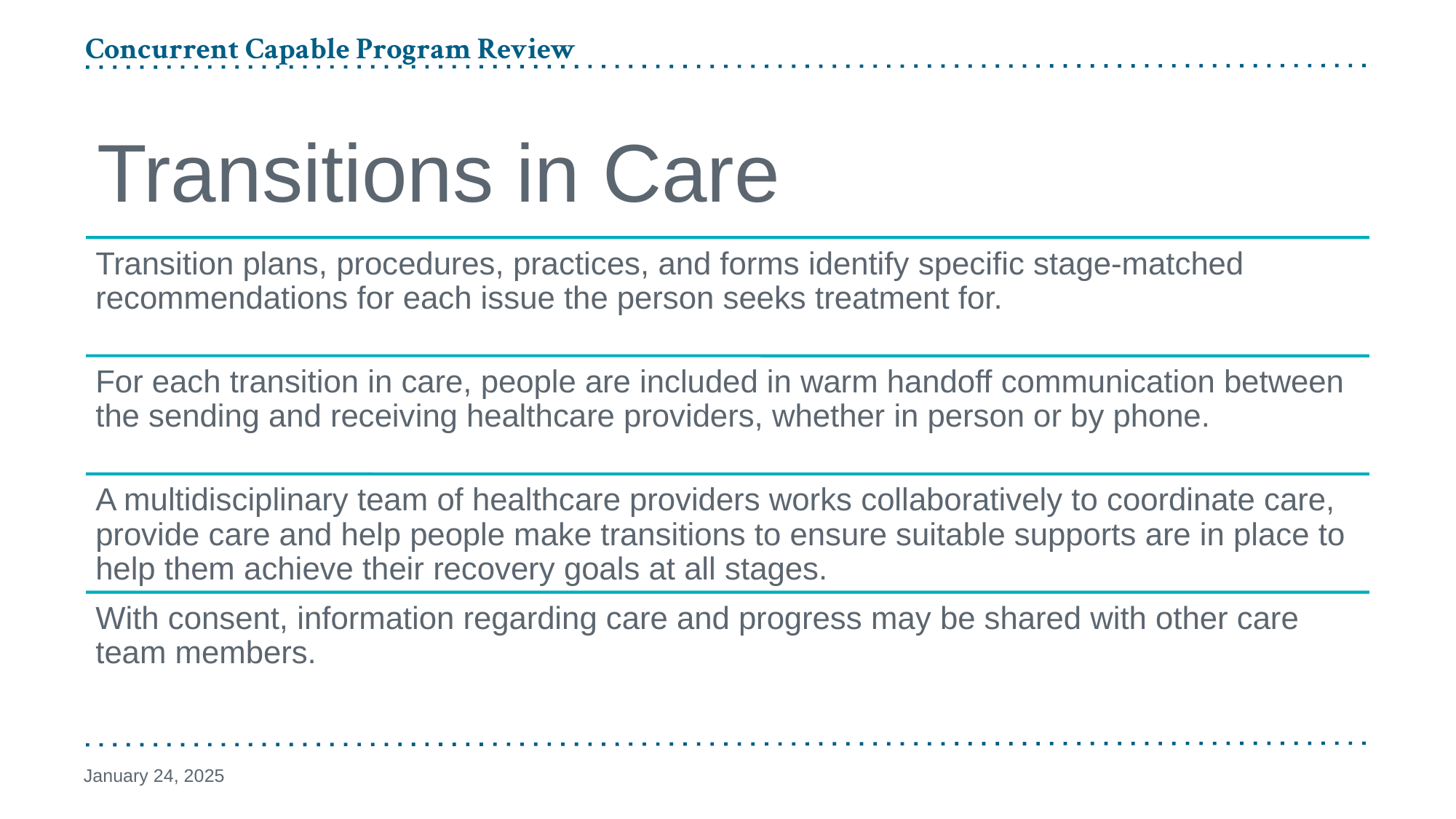

Concurrent Capable Program Review

# Transitions in Care
Transition plans, procedures, practices, and forms identify specific stage-matched recommendations for each issue the person seeks treatment for.
For each transition in care, people are included in warm handoff communication between the sending and receiving healthcare providers, whether in person or by phone.
A multidisciplinary team of healthcare providers works collaboratively to coordinate care, provide care and help people make transitions to ensure suitable supports are in place to help them achieve their recovery goals at all stages.
With consent, information regarding care and progress may be shared with other care team members.
January 24, 2025